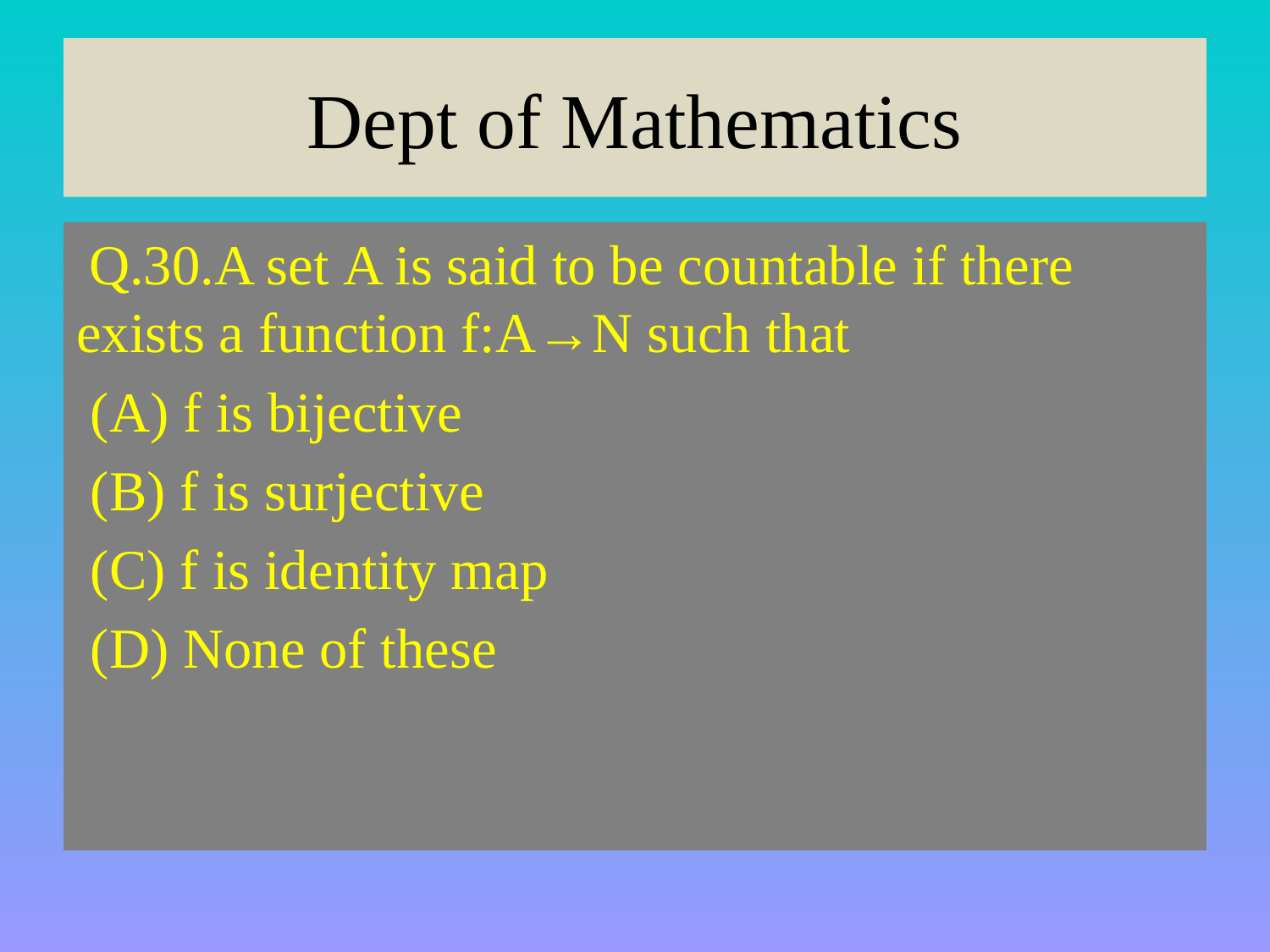

# Dept of Mathematics
 Q.30.A set A is said to be countable if there exists a function f:A→N such that
 (A) f is bijective
 (B) f is surjective
 (C) f is identity map
 (D) None of these